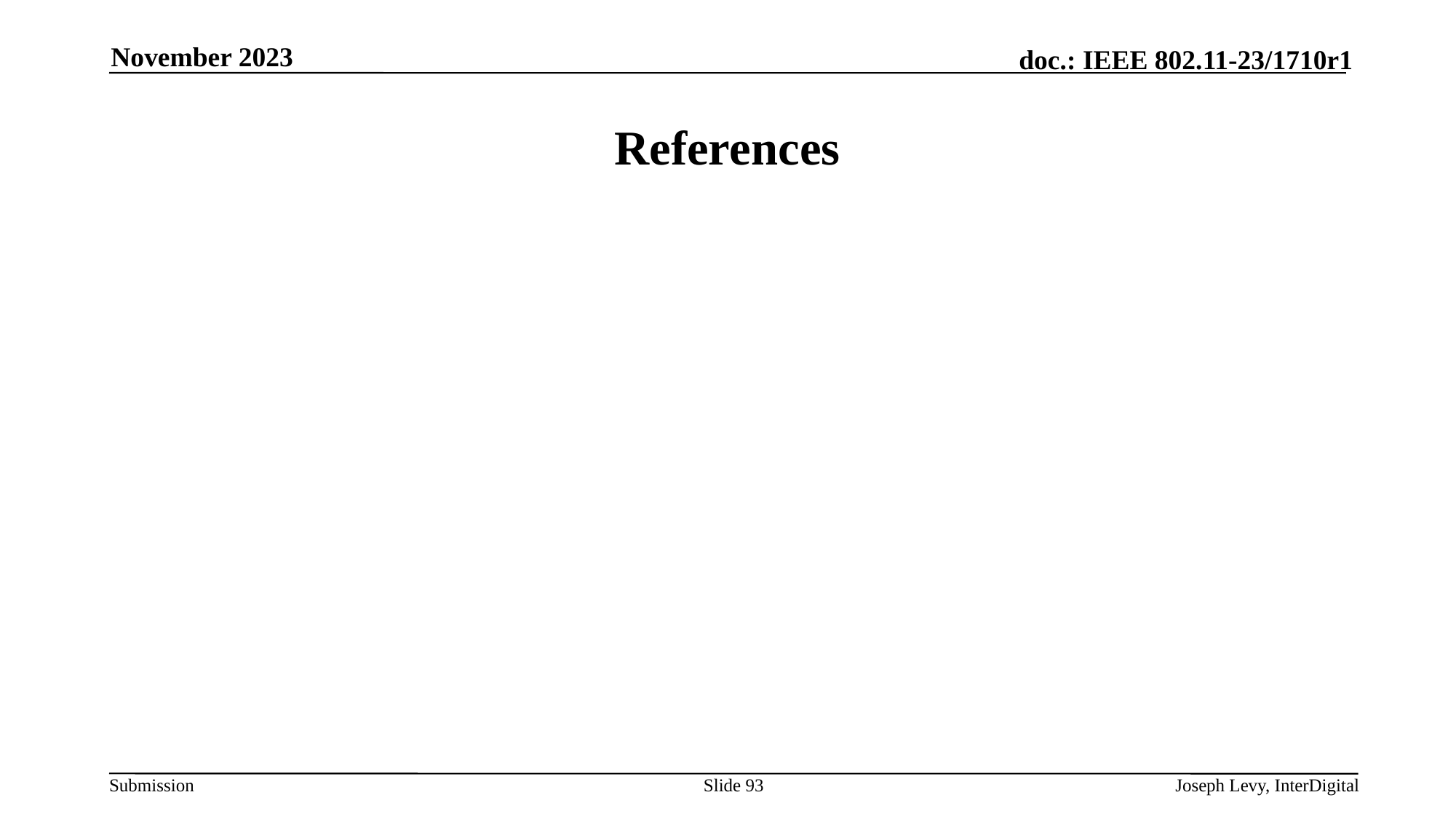

November 2023
# References

Slide 93
Joseph Levy, InterDigital